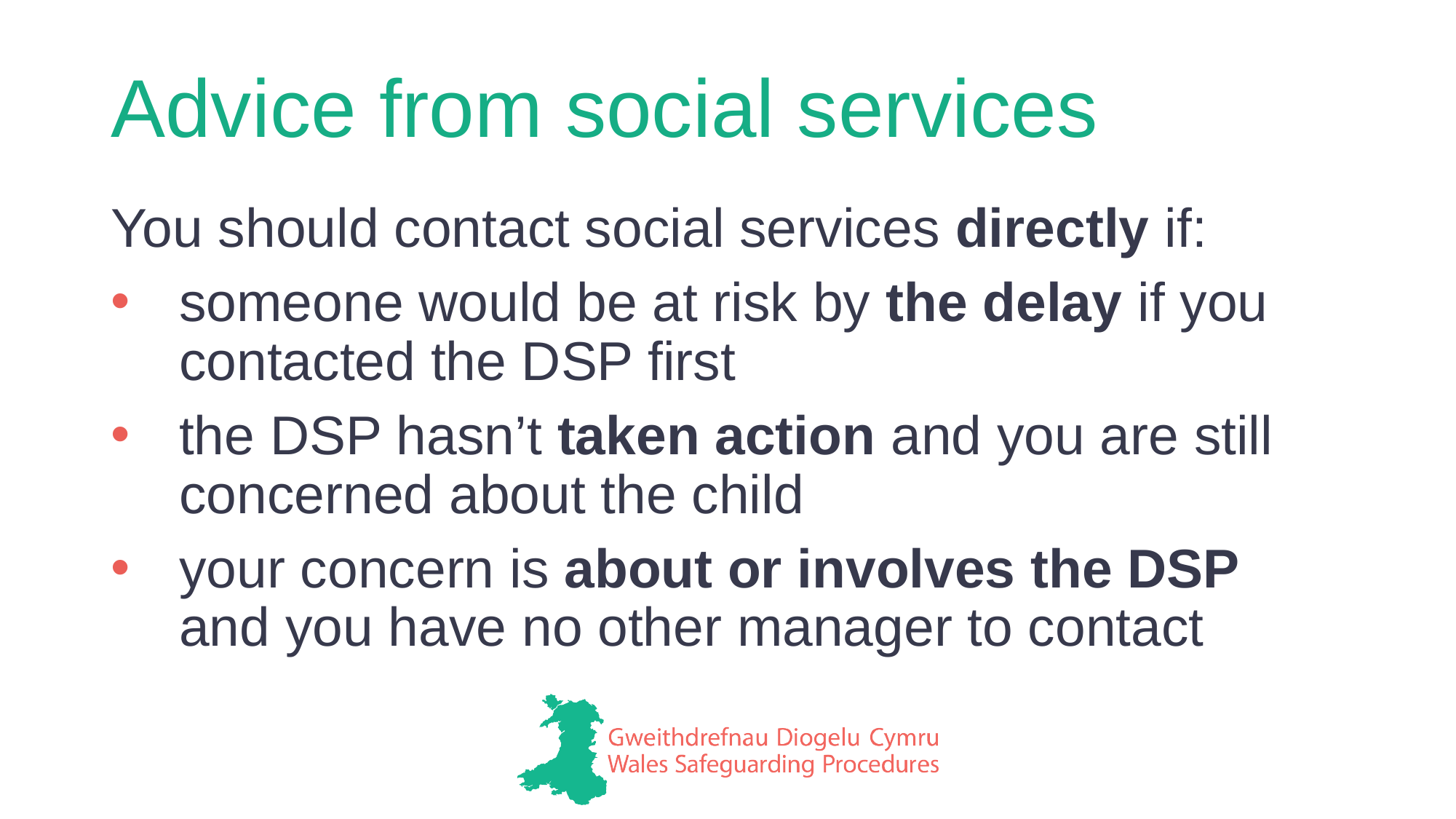

# Advice from social services
You should contact social services directly if:
someone would be at risk by the delay if you contacted the DSP first
the DSP hasn’t taken action and you are still concerned about the child
your concern is about or involves the DSP and you have no other manager to contact